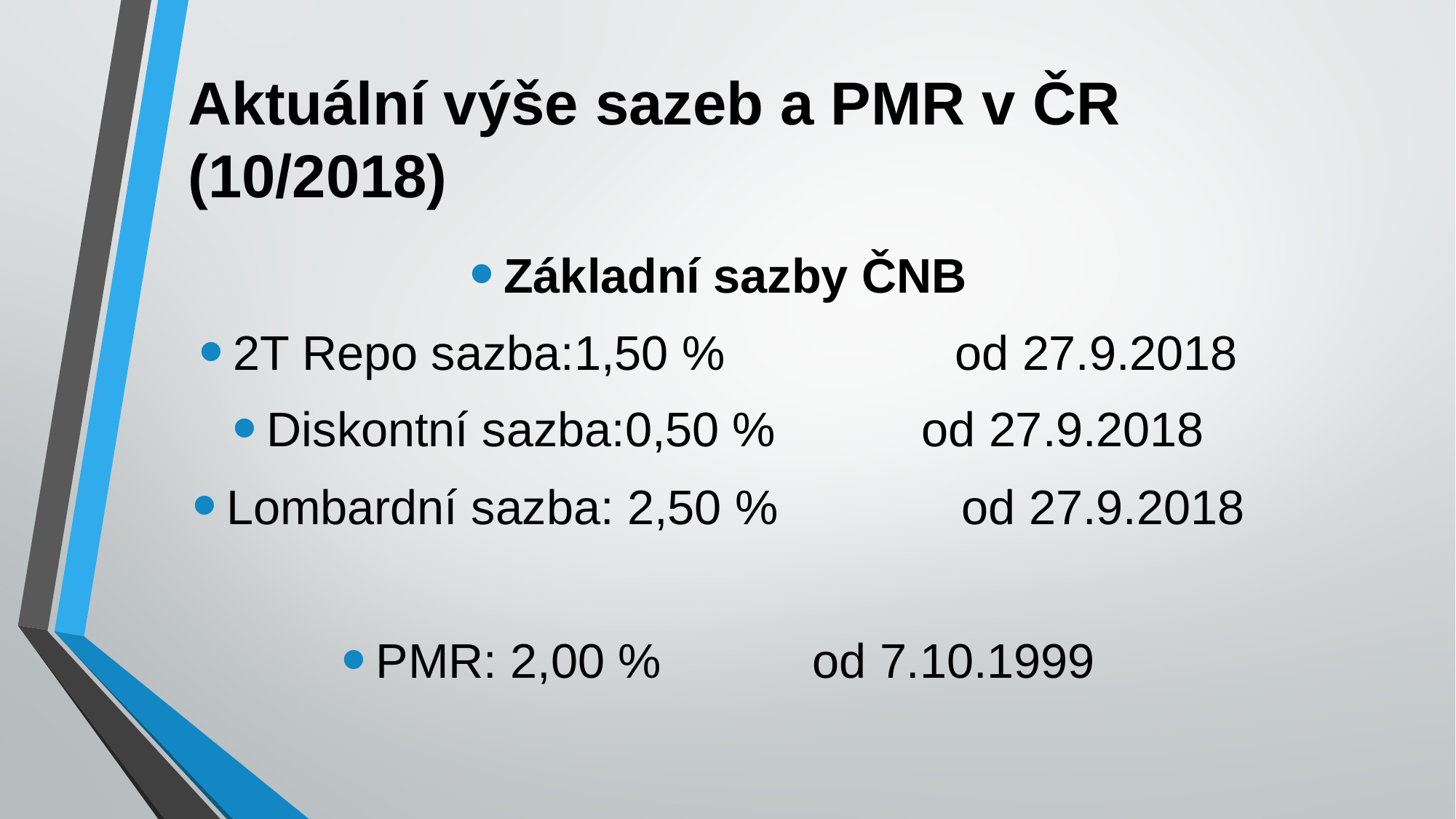

# Aktuální výše sazeb a PMR v ČR (10/2018)
Základní sazby ČNB
2T Repo sazba:1,50 %		     od 27.9.2018
Diskontní sazba:0,50 %		od 27.9.2018
Lombardní sazba: 2,50 % 	      od 27.9.2018

PMR: 2,00 % 		od 7.10.1999